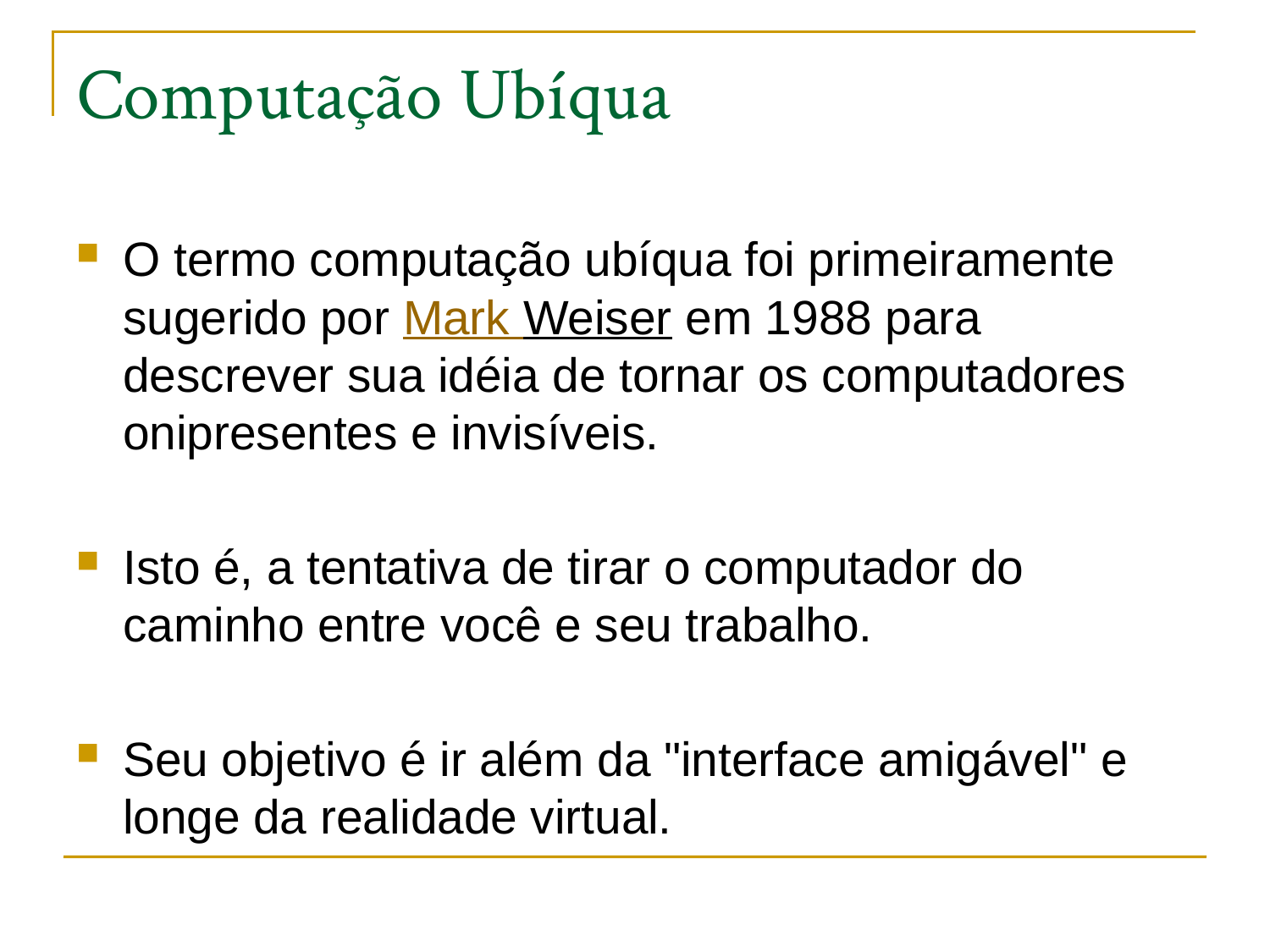

# Computação Ubíqua
O termo computação ubíqua foi primeiramente sugerido por Mark Weiser em 1988 para descrever sua idéia de tornar os computadores onipresentes e invisíveis.

Isto é, a tentativa de tirar o computador do caminho entre você e seu trabalho.

Seu objetivo é ir além da "interface amigável" e longe da realidade virtual.